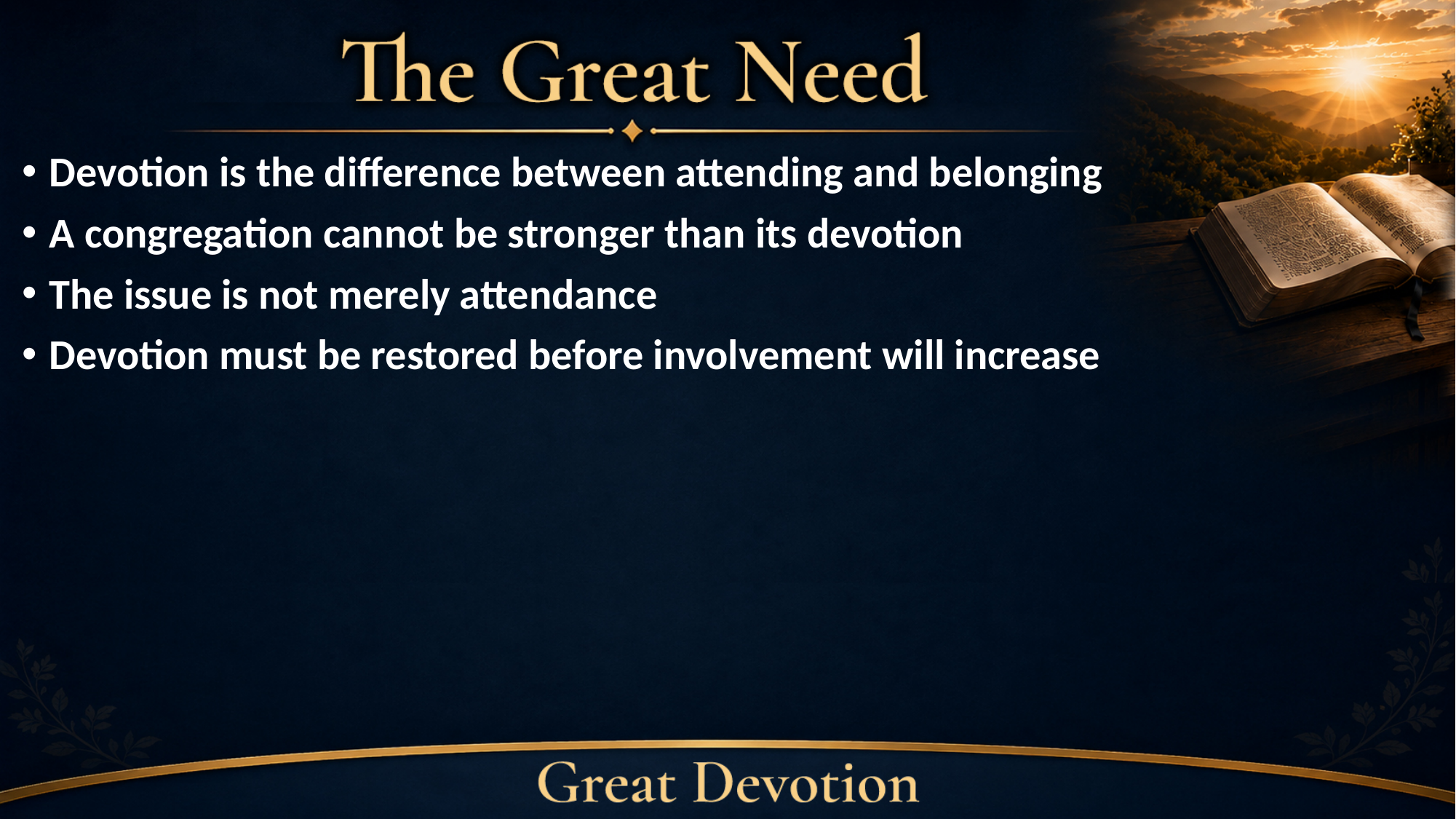

Devotion is the difference between attending and belonging
A congregation cannot be stronger than its devotion
The issue is not merely attendance
Devotion must be restored before involvement will increase